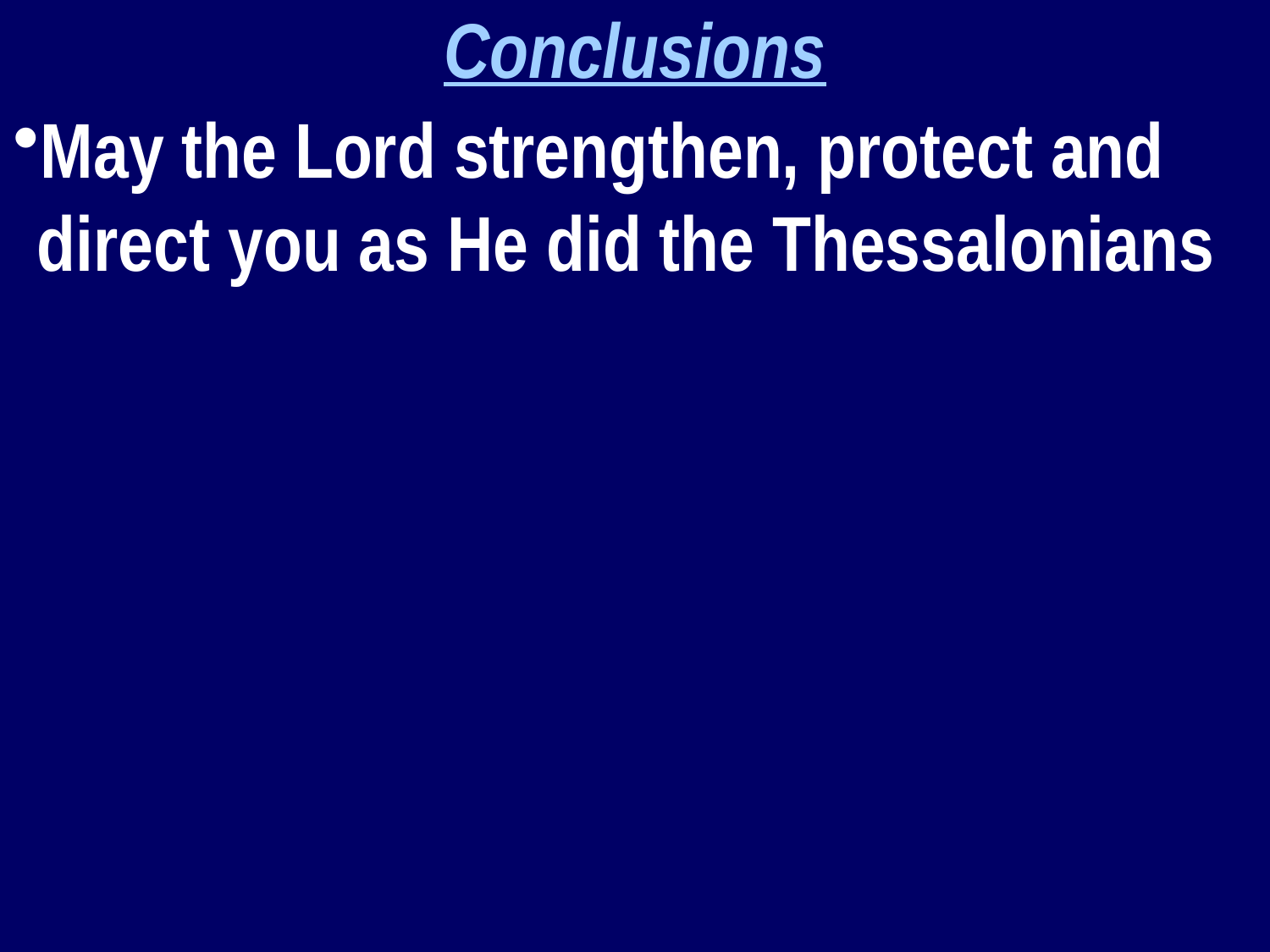

Conclusions
May the Lord strengthen, protect and direct you as He did the Thessalonians